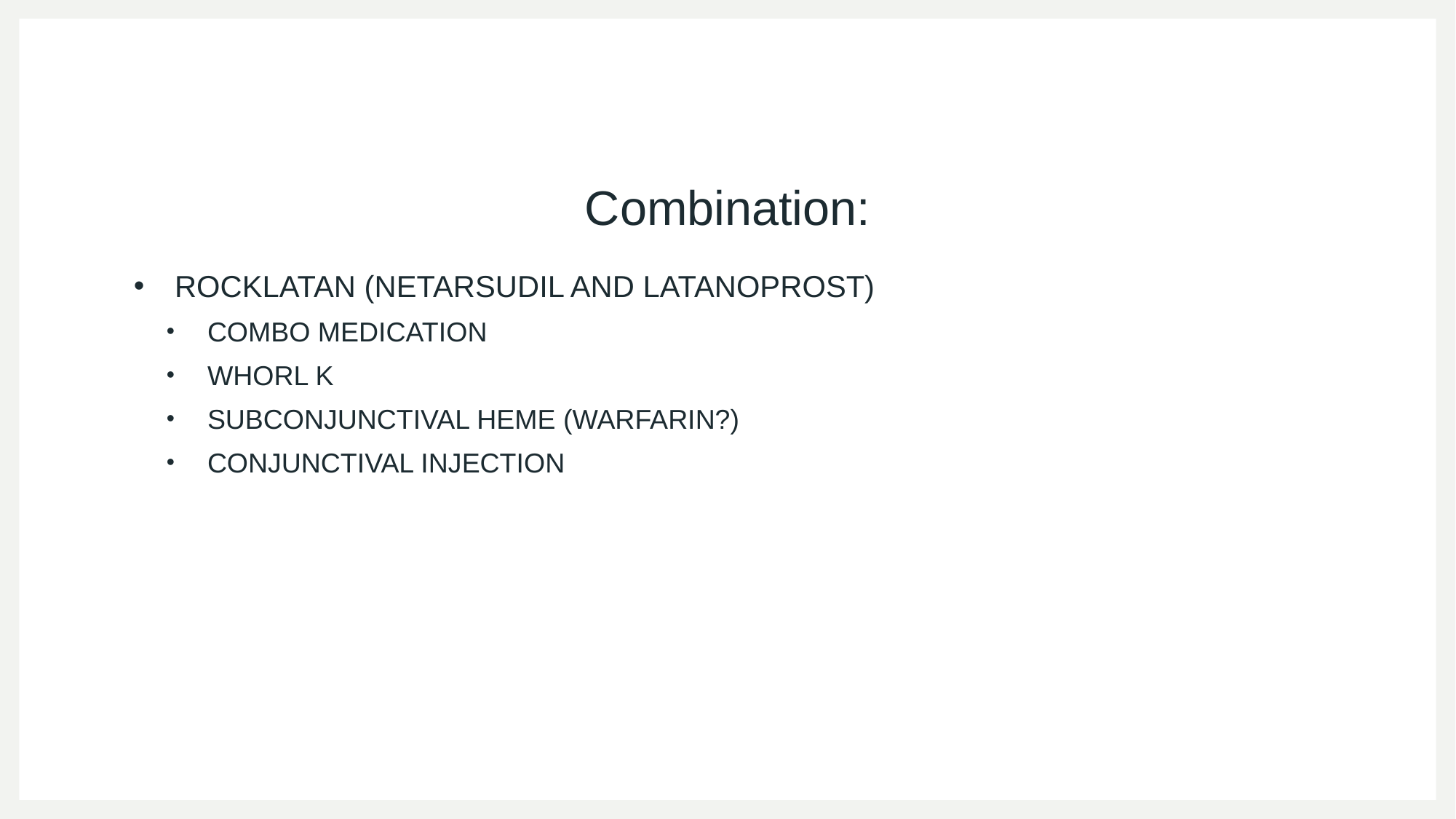

# Combination:
ROCKLATAN (NETARSUDIL AND LATANOPROST)
COMBO MEDICATION
WHORL K
SUBCONJUNCTIVAL HEME (WARFARIN?)
CONJUNCTIVAL INJECTION